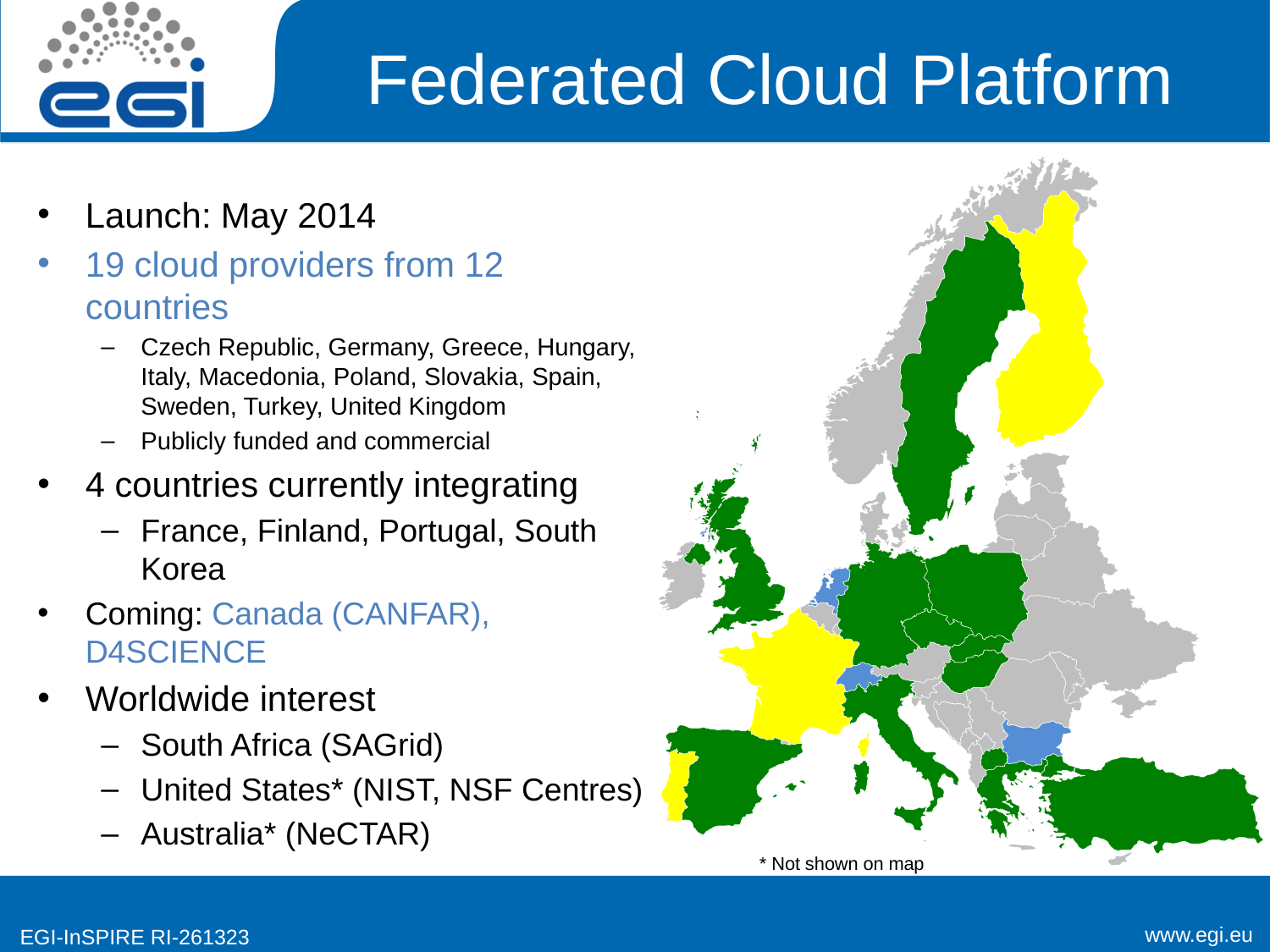

# Federated Cloud Platform

Launch: May 2014
19 cloud providers from 12 countries
Czech Republic, Germany, Greece, Hungary, Italy, Macedonia, Poland, Slovakia, Spain, Sweden, Turkey, United Kingdom
Publicly funded and commercial
4 countries currently integrating
France, Finland, Portugal, South Korea
Coming: Canada (CANFAR), D4SCIENCE
Worldwide interest
South Africa (SAGrid)
United States* (NIST, NSF Centres)
Australia* (NeCTAR)

* Not shown on map